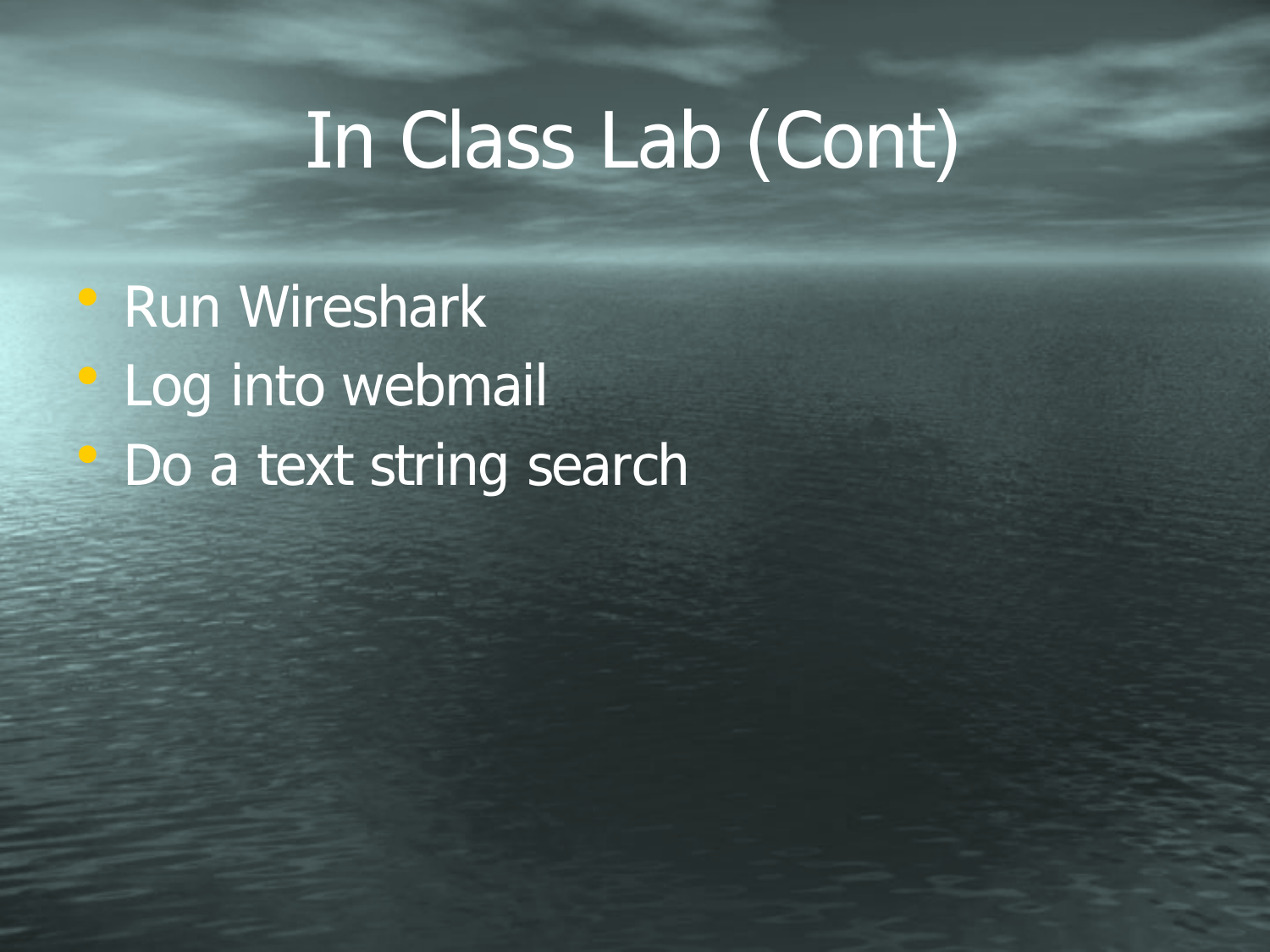

# In Class Lab (Cont)
Run Wireshark
Log into webmail
Do a text string search